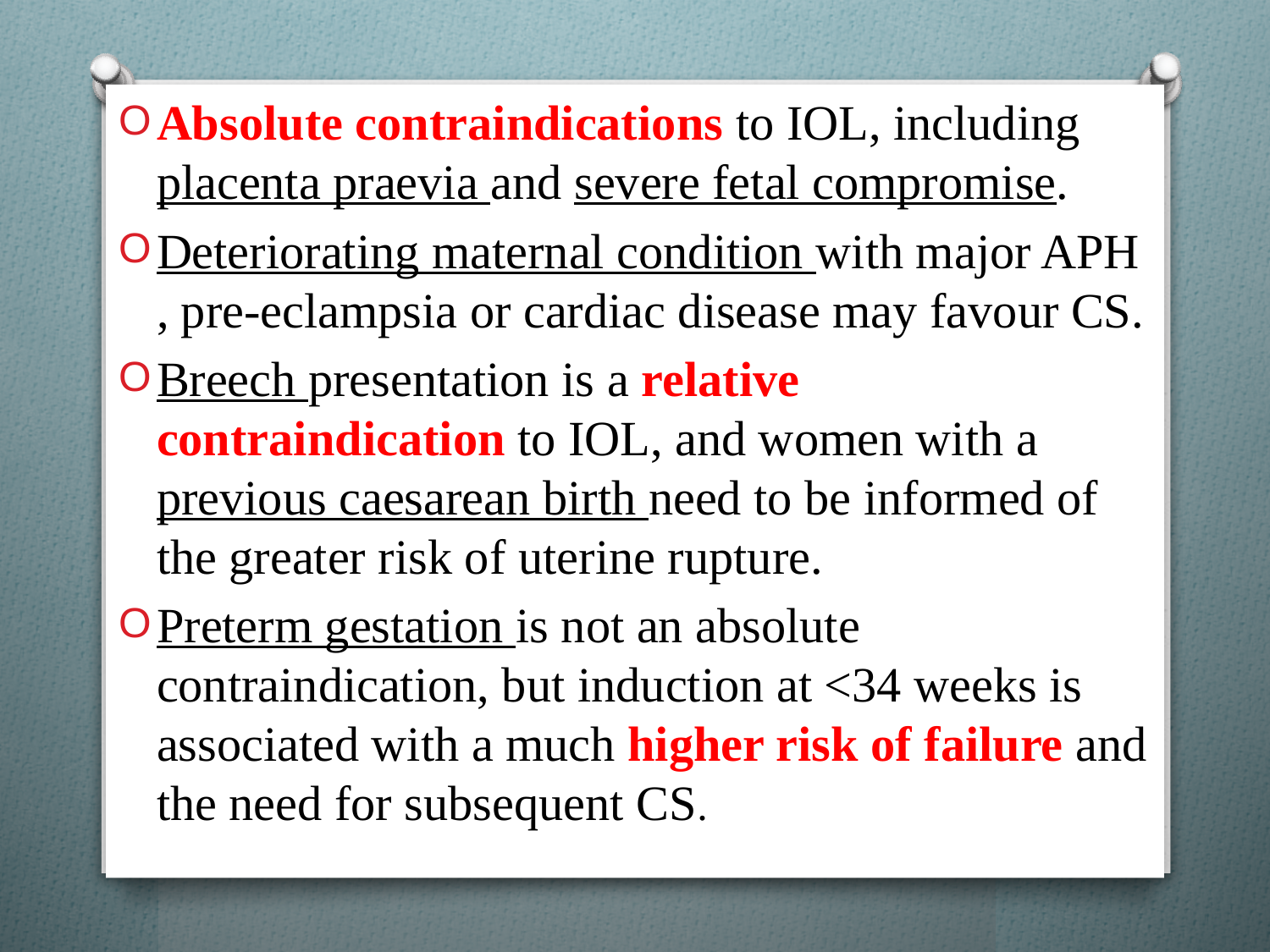

Absolute contraindications to IOL, including placenta praevia and severe fetal compromise.
Deteriorating maternal condition with major APH , pre-eclampsia or cardiac disease may favour CS.
Breech presentation is a relative contraindication to IOL, and women with a previous caesarean birth need to be informed of the greater risk of uterine rupture.
Preterm gestation is not an absolute contraindication, but induction at <34 weeks is associated with a much higher risk of failure and the need for subsequent CS.
#